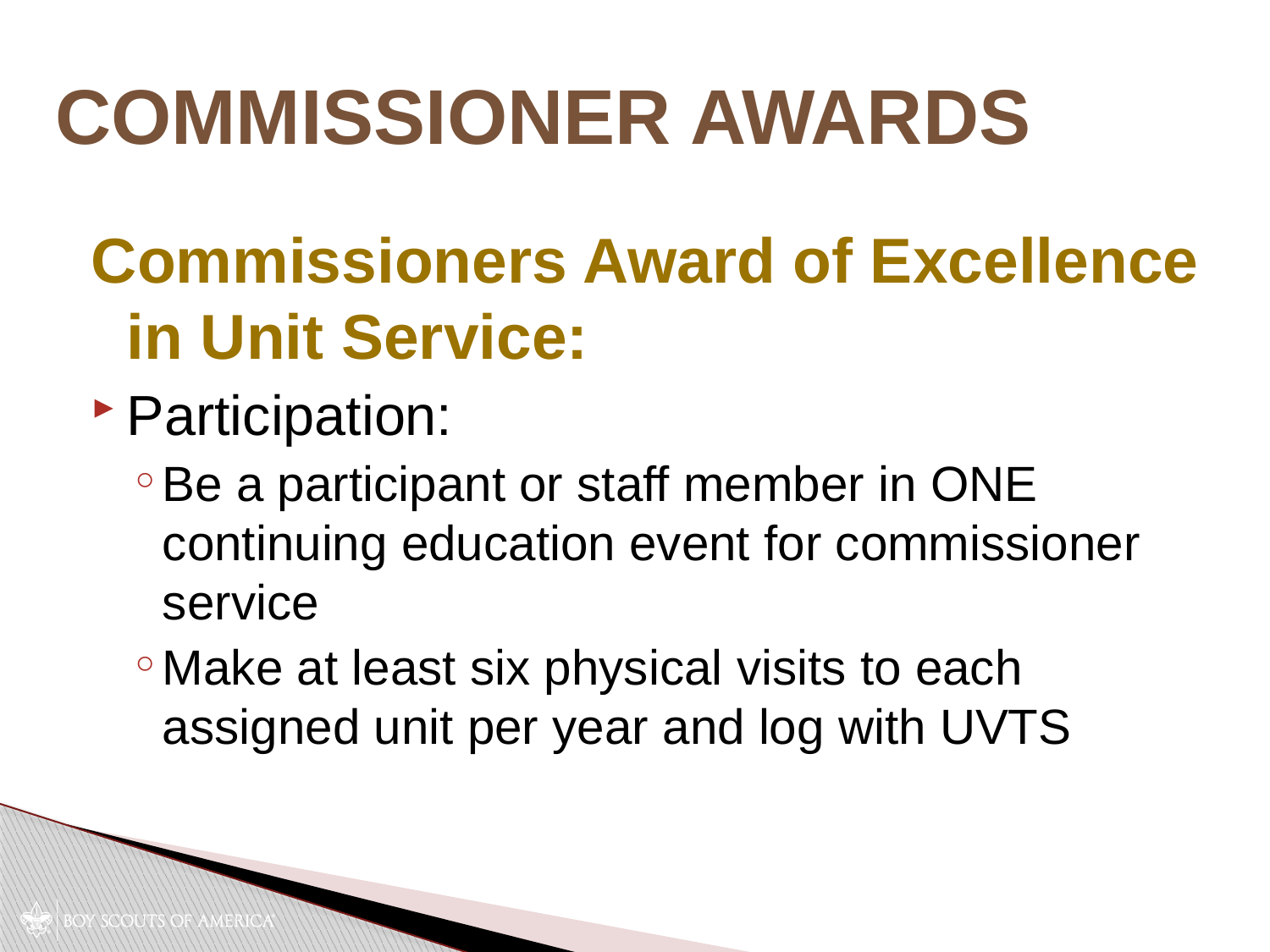

# Commissioner Awards
Commissioners Award of Excellence in Unit Service:
Participation:
Be a participant or staff member in ONE continuing education event for commissioner service
Make at least six physical visits to each assigned unit per year and log with UVTS